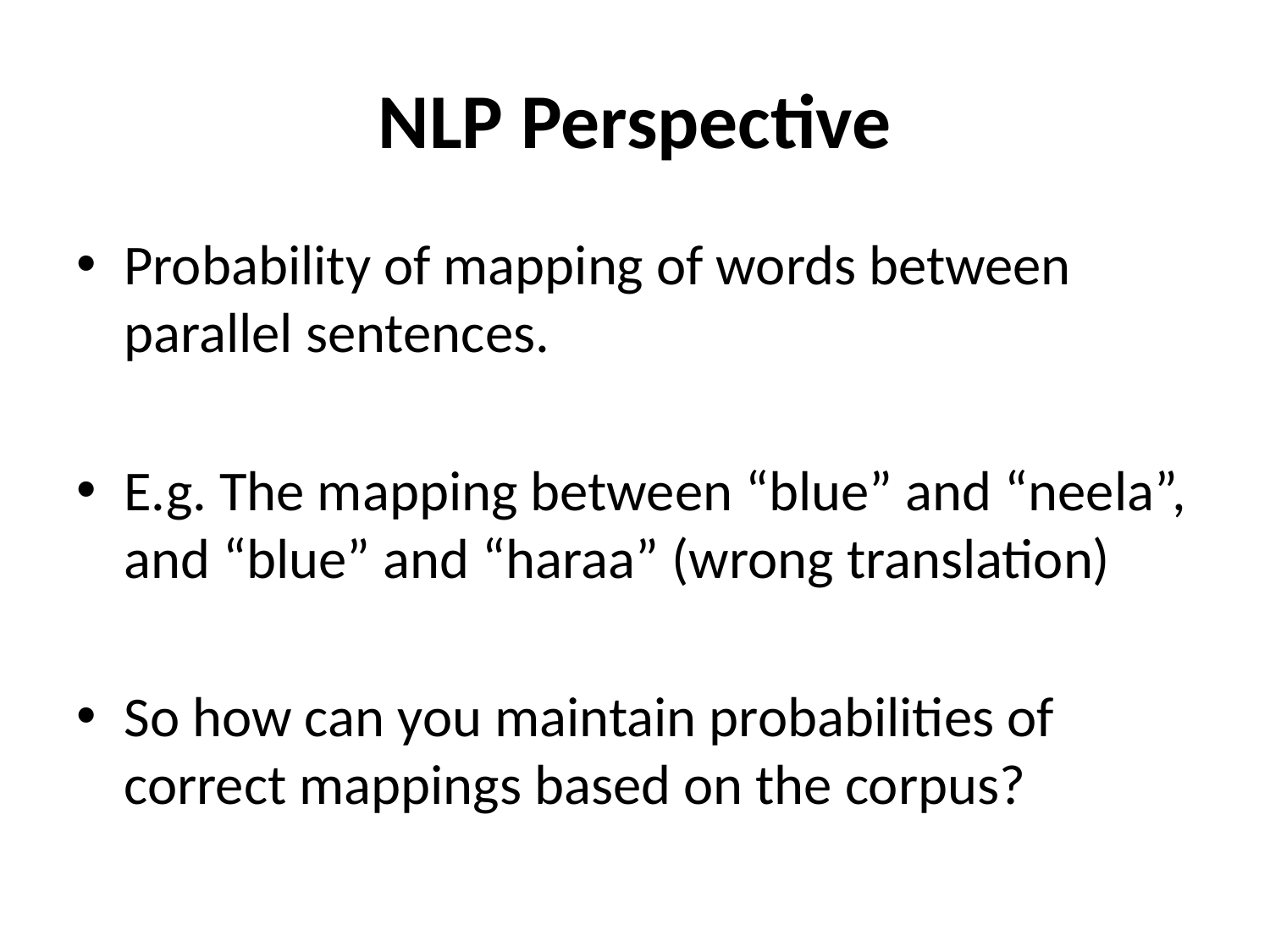

# NLP Perspective
Probability of mapping of words between parallel sentences.

E.g. The mapping between “blue” and “neela”, and “blue” and “haraa” (wrong translation)

So how can you maintain probabilities of correct mappings based on the corpus?